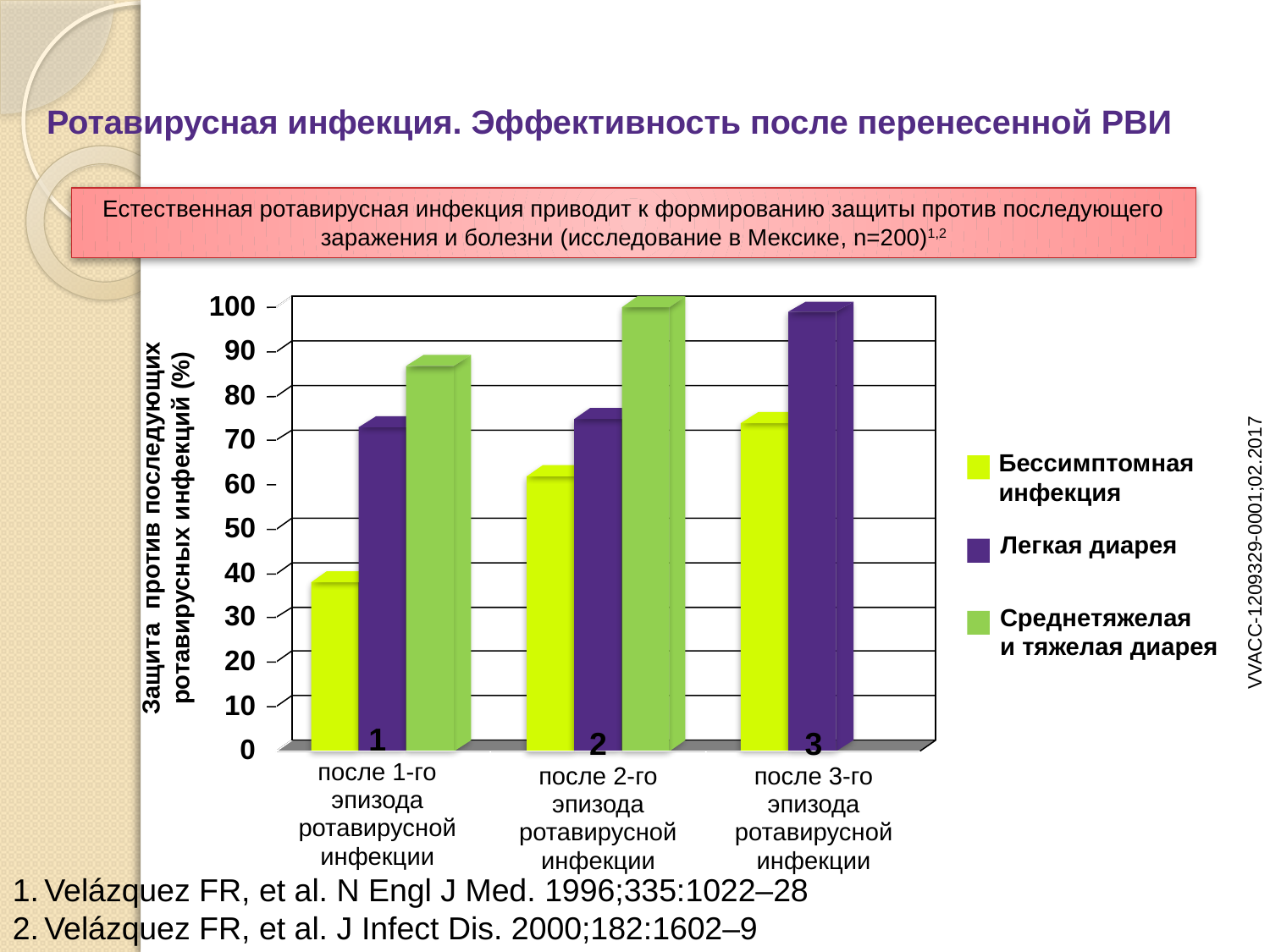

# Ротавирусная инфекция. Эффективность после перенесенной РВИ
Естественная ротавирусная инфекция приводит к формированию защиты против последующего заражения и болезни (исследование в Мексике, n=200)1,2

100

90

80

70

Бессимптомная
инфекция

Легкая диарея

Среднетяжелая
и тяжелая диарея

60

Защита  против последующих ротавирусных инфекций (%)
50

VVACC-1209329-0001;02.2017
40

30

20

10

0

1
после 1-го эпизода ротавирусной инфекции
2
после 2-го эпизода ротавирусной инфекции
3
после 3-го эпизода ротавирусной инфекции
Velázquez FR, et al. N Engl J Med. 1996;335:1022–28
Velázquez FR, et al. J Infect Dis. 2000;182:1602–9